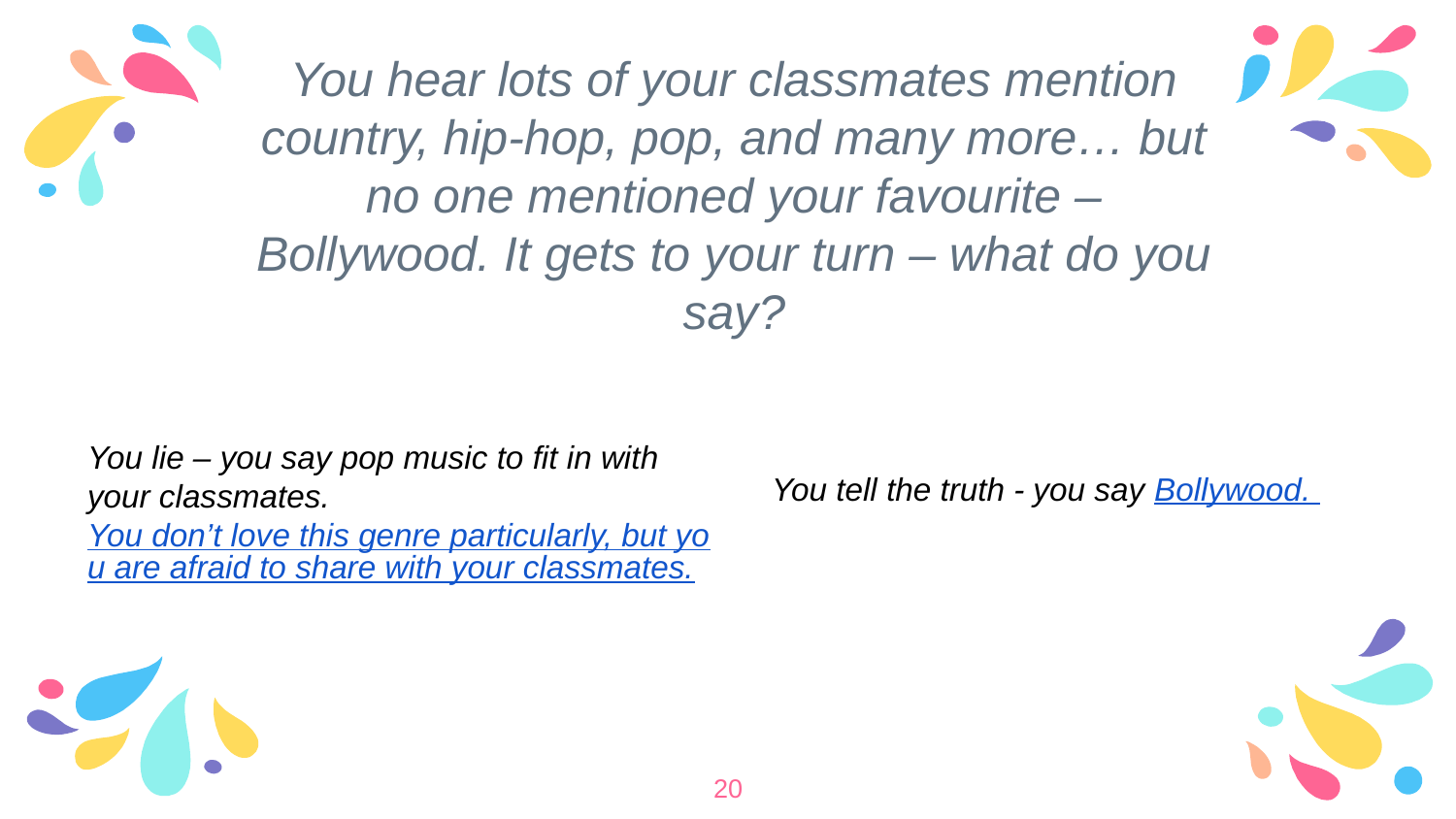

You hear lots of your classmates mention country, hip-hop, pop, and many more… but no one mentioned your favourite – Bollywood. It gets to your turn – what do you say?

You lie – you say pop music to fit in with your classmates. You don’t love this genre particularly, but you are afraid to share with your classmates.
You tell the truth - you say Bollywood.
20